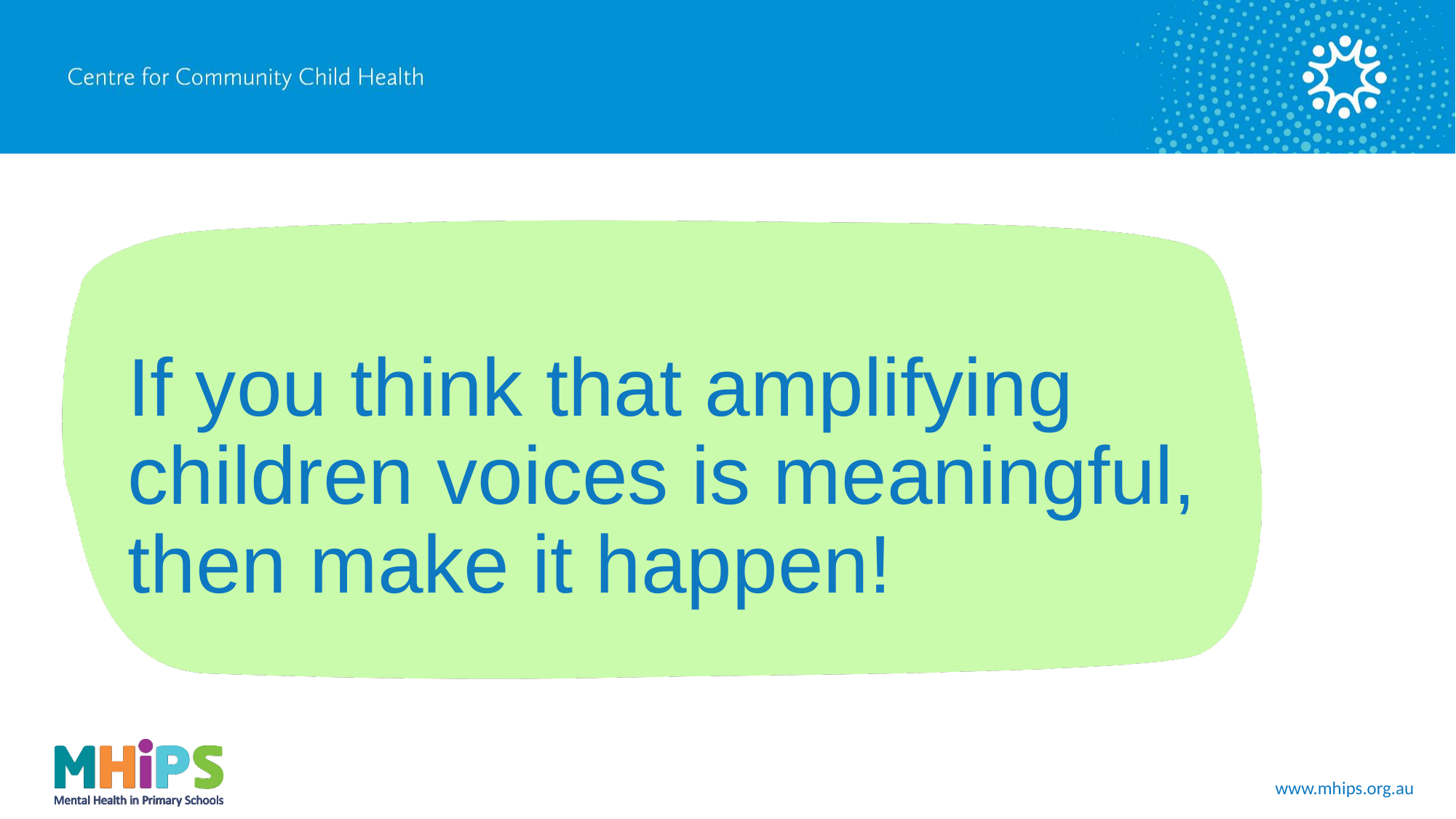

# If you think that amplifying children voices is meaningful, then make it happen!